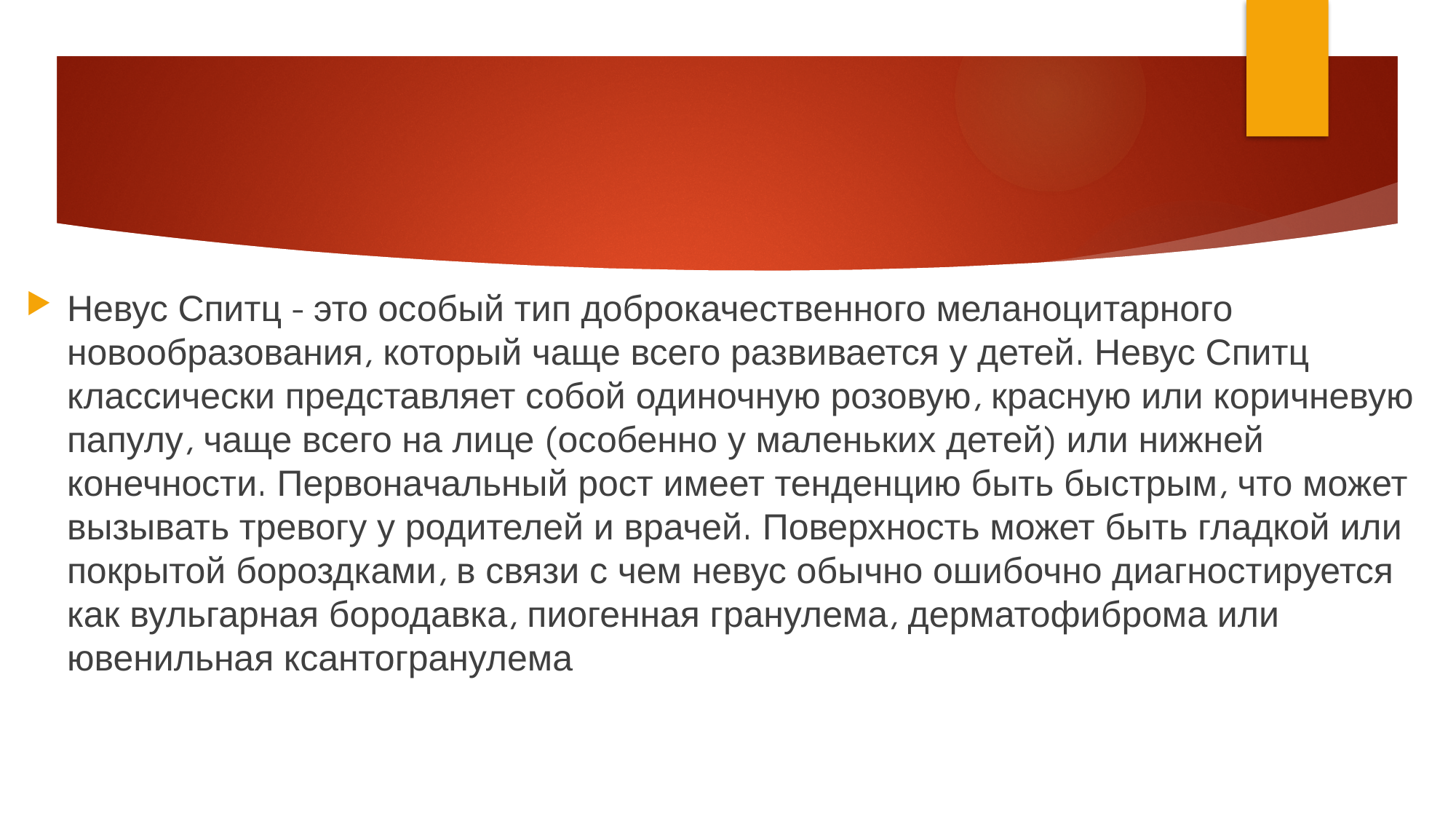

#
Невус Спитц - это особый тип доброкачественного меланоцитарного новообразования, который чаще всего развивается у детей. Невус Спитц классически представляет собой одиночную розовую, красную или коричневую папулу, чаще всего на лице (особенно у маленьких детей) или нижней конечности. Первоначальный рост имеет тенденцию быть быстрым, что может вызывать тревогу у родителей и врачей. Поверхность может быть гладкой или покрытой бороздками, в связи с чем невус обычно ошибочно диагностируется как вульгарная бородавка, пиогенная гранулема, дерматофиброма или ювенильная ксантогранулема